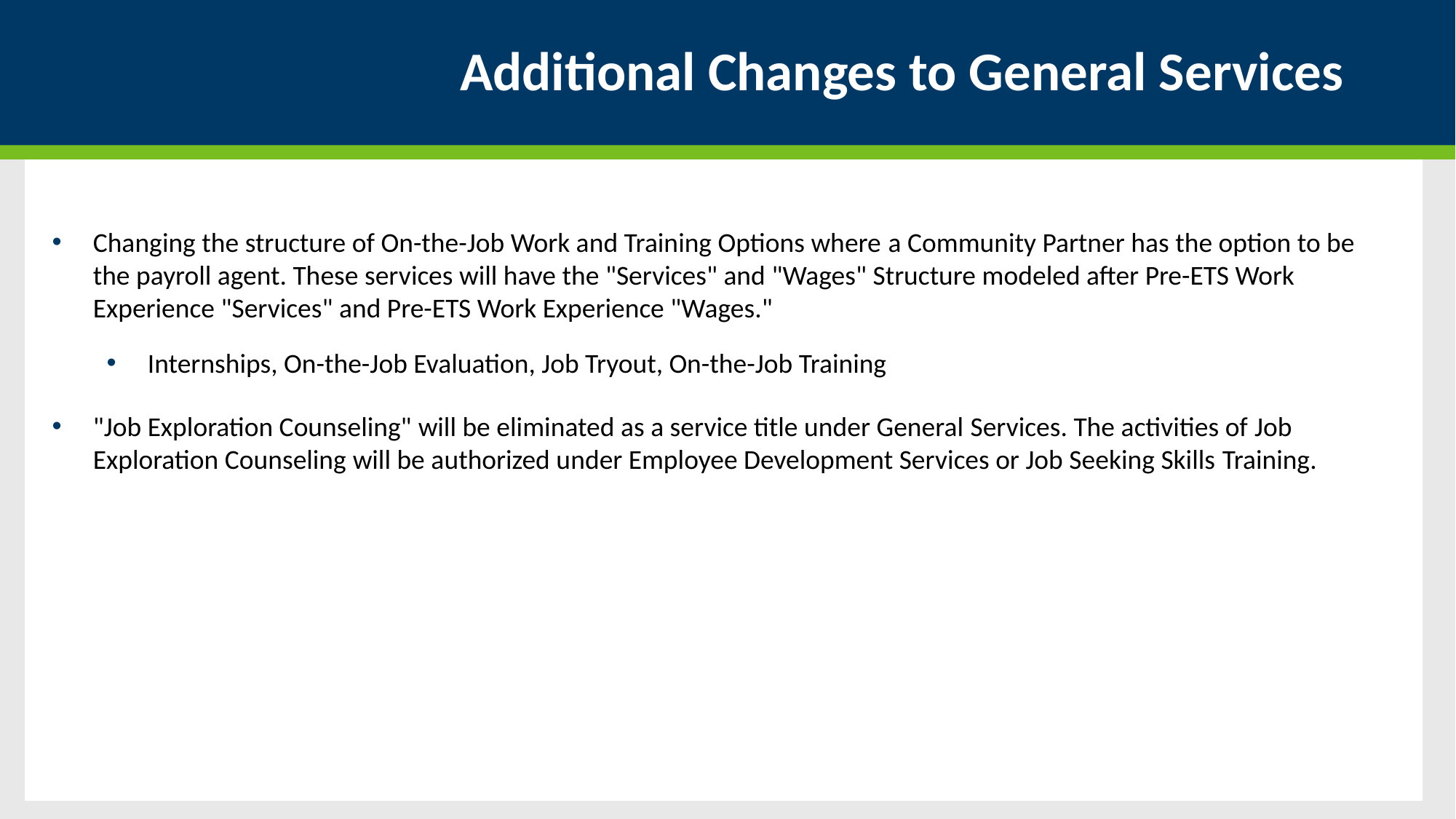

# Additional Changes to General Services
Changing the structure of On-the-Job Work and Training Options where a Community Partner has the option to be the payroll agent. These services will have the "Services" and "Wages" Structure modeled after Pre-ETS Work Experience "Services" and Pre-ETS Work Experience "Wages."
Internships, On-the-Job Evaluation, Job Tryout, On-the-Job Training
"Job Exploration Counseling" will be eliminated as a service title under General Services. The activities of Job Exploration Counseling will be authorized under Employee Development Services or Job Seeking Skills Training.